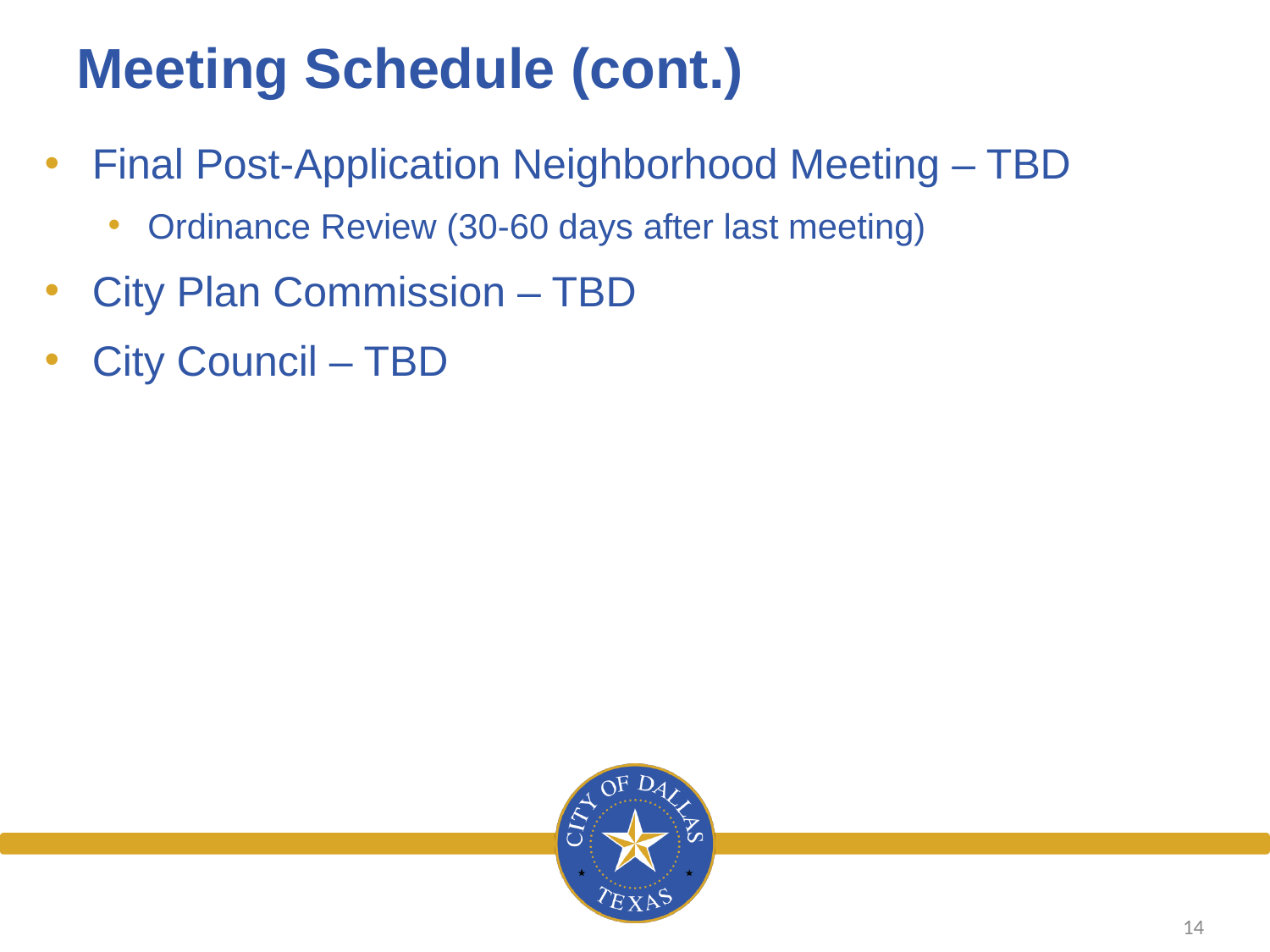

# Meeting Schedule (cont.)
Final Post-Application Neighborhood Meeting – TBD
Ordinance Review (30-60 days after last meeting)
City Plan Commission – TBD
City Council – TBD

14